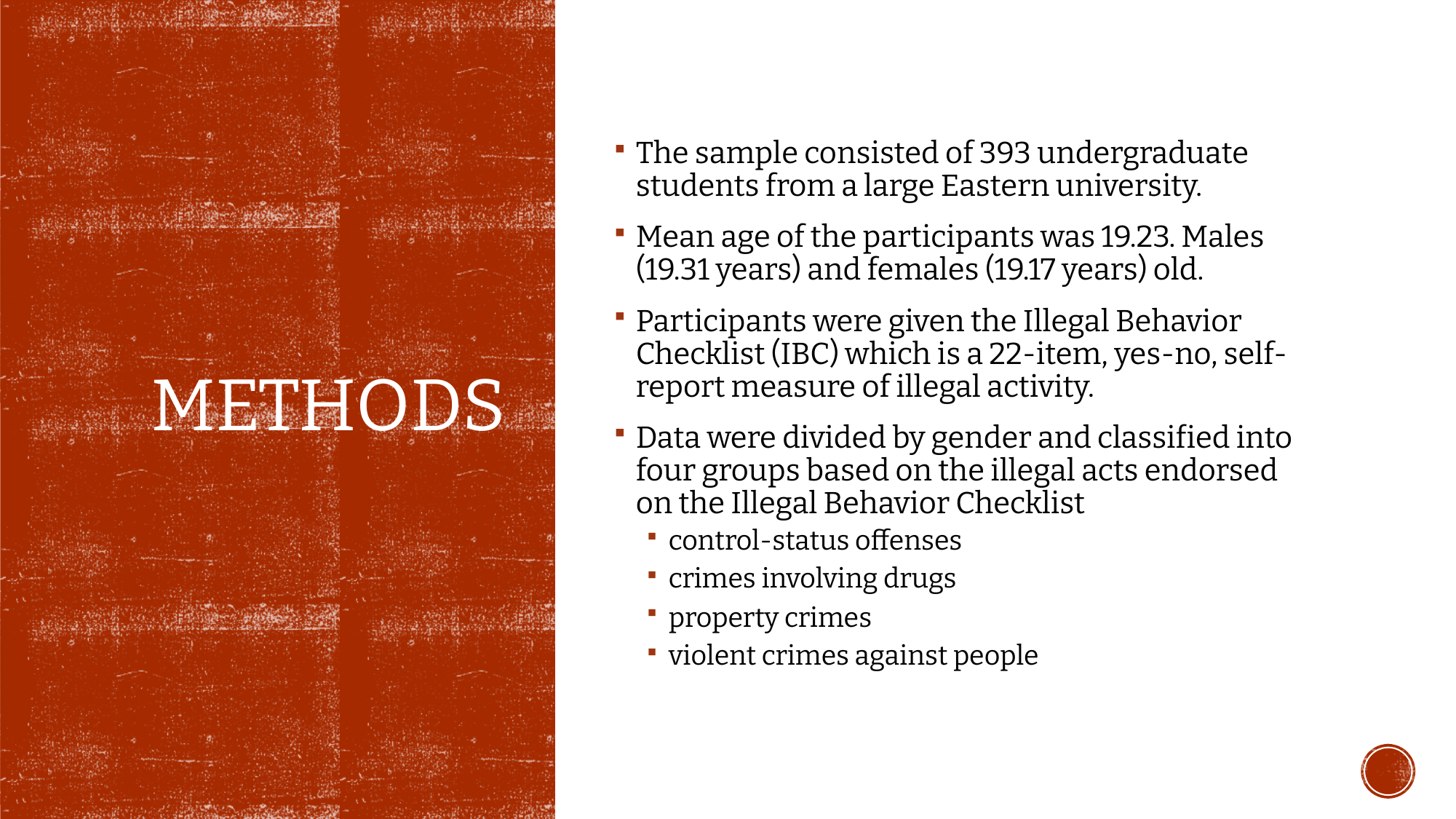

The sample consisted of 393 undergraduate students from a large Eastern university.
Mean age of the participants was 19.23. Males (19.31 years) and females (19.17 years) old.
Participants were given the Illegal Behavior Checklist (IBC) which is a 22-item, yes-no, self-report measure of illegal activity.
Data were divided by gender and classified into four groups based on the illegal acts endorsed on the Illegal Behavior Checklist
control-status offenses
crimes involving drugs
property crimes
violent crimes against people
# Methods